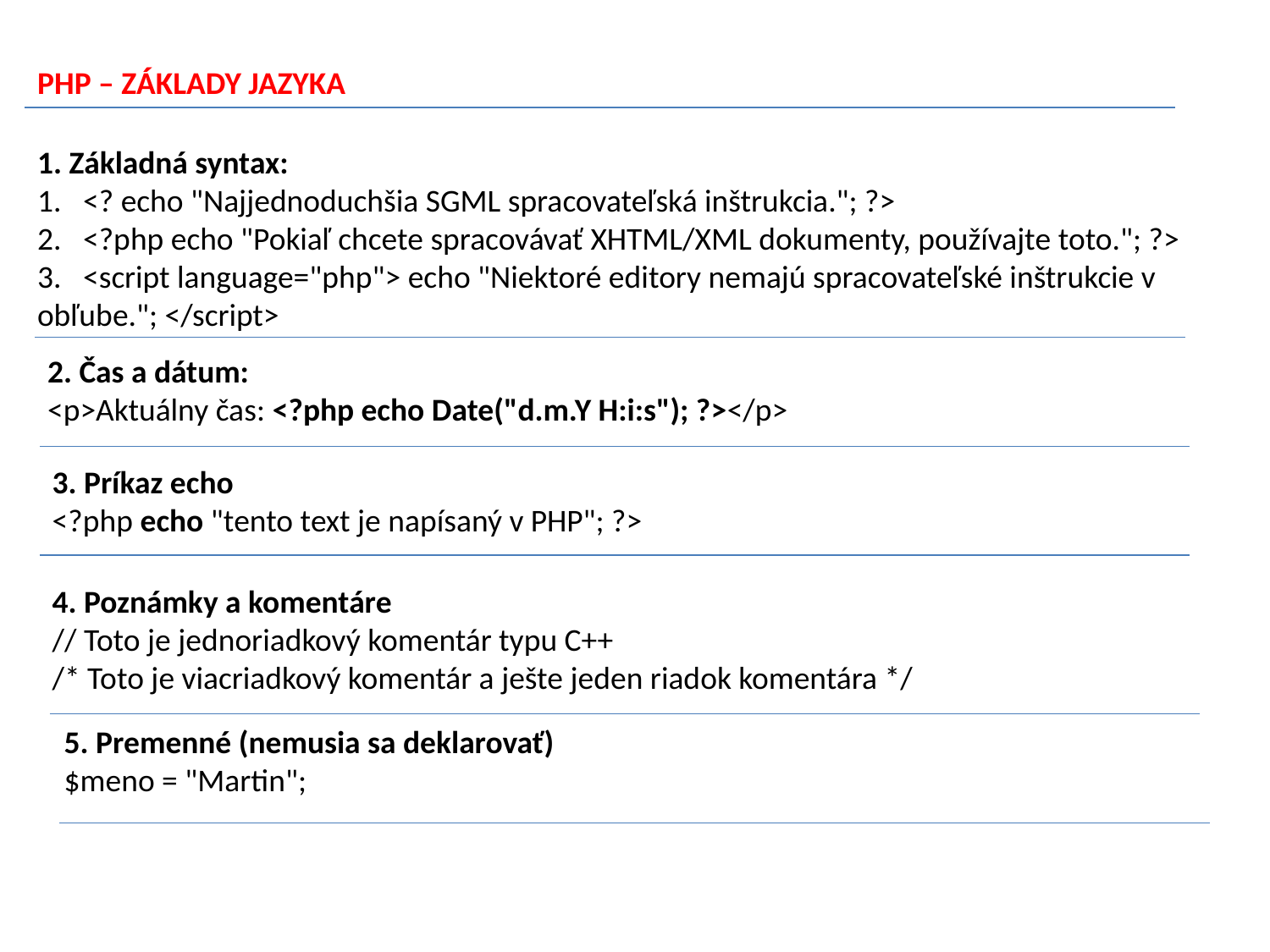

PHP – ZÁKLADY JAZYKA
1. Základná syntax:
1.   <? echo "Najjednoduchšia SGML spracovateľská inštrukcia."; ?>
2.   <?php echo "Pokiaľ chcete spracovávať XHTML/XML dokumenty, používajte toto."; ?>
3.   <script language="php"> echo "Niektoré editory nemajú spracovateľské inštrukcie v obľube."; </script>
2. Čas a dátum:
<p>Aktuálny čas: <?php echo Date("d.m.Y H:i:s"); ?></p>
3. Príkaz echo
<?php echo "tento text je napísaný v PHP"; ?>
4. Poznámky a komentáre
// Toto je jednoriadkový komentár typu C++
/* Toto je viacriadkový komentár a ješte jeden riadok komentára */
5. Premenné (nemusia sa deklarovať)
$meno = "Martin";